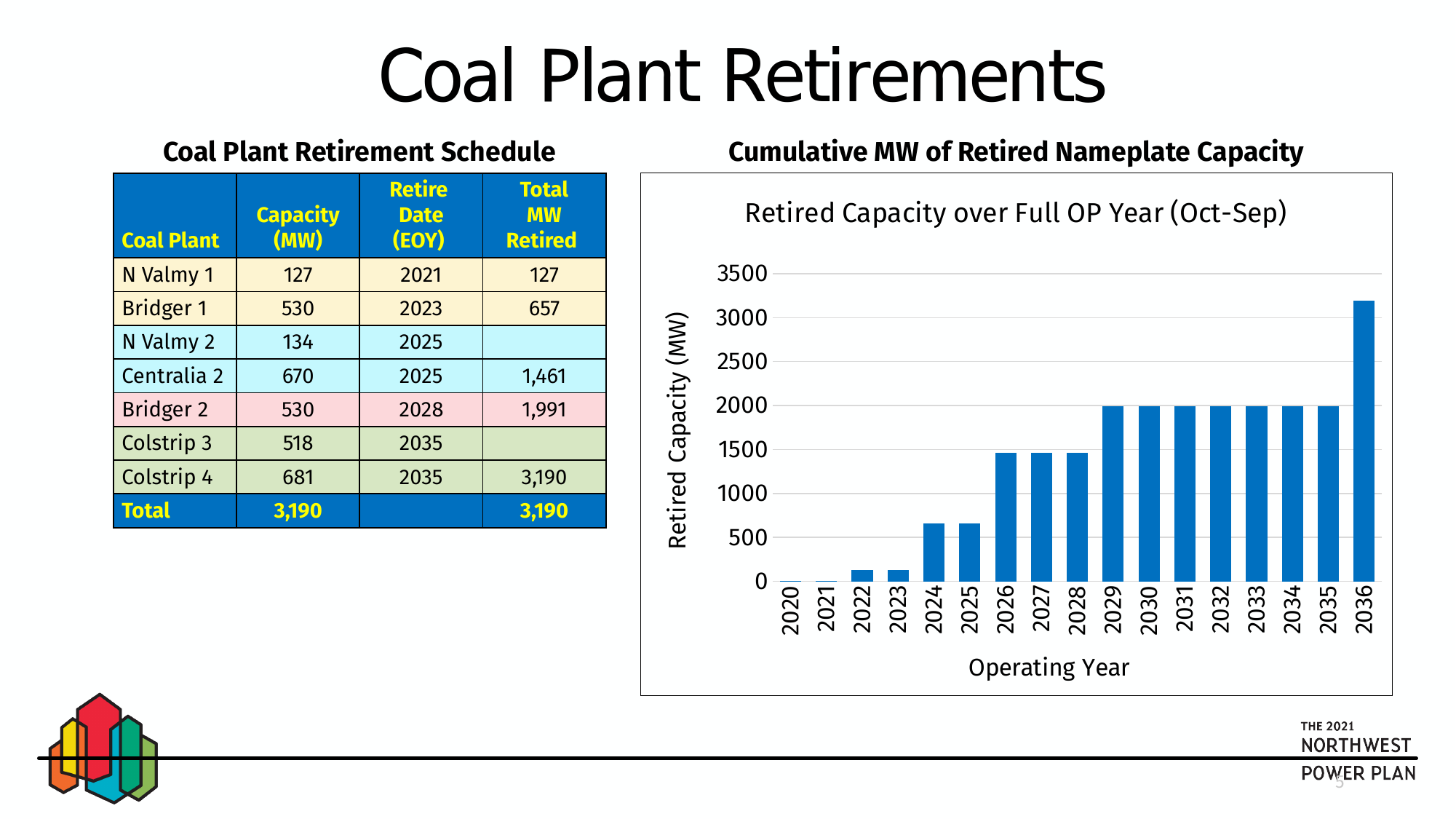

# Coal Plant Retirements
Coal Plant Retirement Schedule
Cumulative MW of Retired Nameplate Capacity

### Chart: Retired Capacity over Full OP Year (Oct-Sep)

| Category | MW Retired |
|---|---|
| 2020 | 0.0 |
| 2021 | 0.0 |
| 2022 | 127.0 |
| 2023 | 127.0 |
| 2024 | 657.0 |
| 2025 | 657.0 |
| 2026 | 1461.0 |
| 2027 | 1461.0 |
| 2028 | 1461.0 |
| 2029 | 1991.0 |
| 2030 | 1991.0 |
| 2031 | 1991.0 |
| 2032 | 1991.0 |
| 2033 | 1991.0 |
| 2034 | 1991.0 |
| 2035 | 1991.0 |
| 2036 | 3190.0 |
| Coal Plant | Capacity (MW) | Retire Date (EOY) | Total MW Retired |
| --- | --- | --- | --- |
| N Valmy 1 | 127 | 2021 | 127 |
| Bridger 1 | 530 | 2023 | 657 |
| N Valmy 2 | 134 | 2025 |  |
| Centralia 2 | 670 | 2025 | 1,461 |
| Bridger 2 | 530 | 2028 | 1,991 |
| Colstrip 3 | 518 | 2035 |  |
| Colstrip 4 | 681 | 2035 | 3,190 |
| Total | 3,190 |  | 3,190 |
5